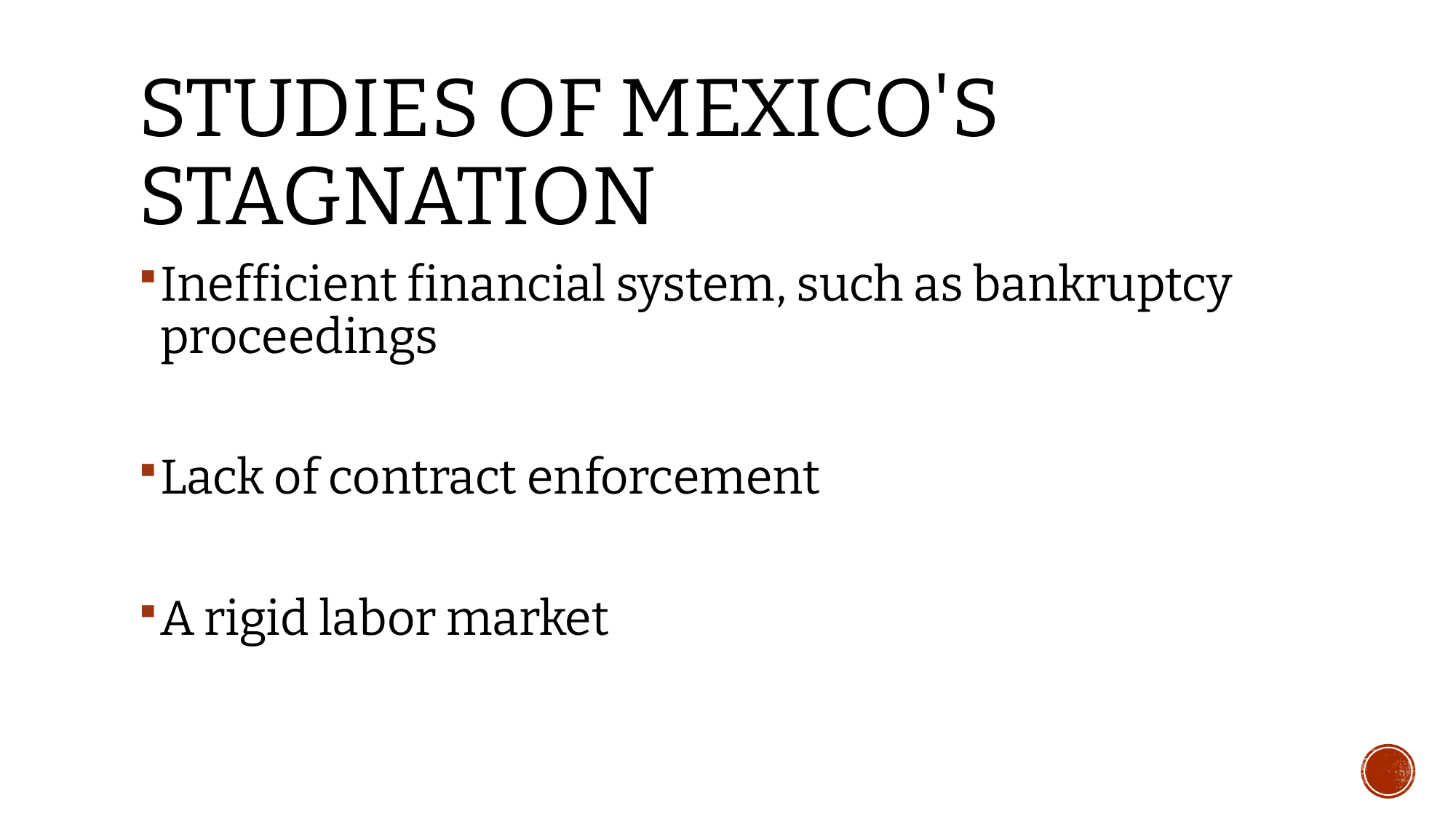

# Studies of Mexico's Stagnation
Inefficient financial system, such as bankruptcy proceedings

Lack of contract enforcement

A rigid labor market